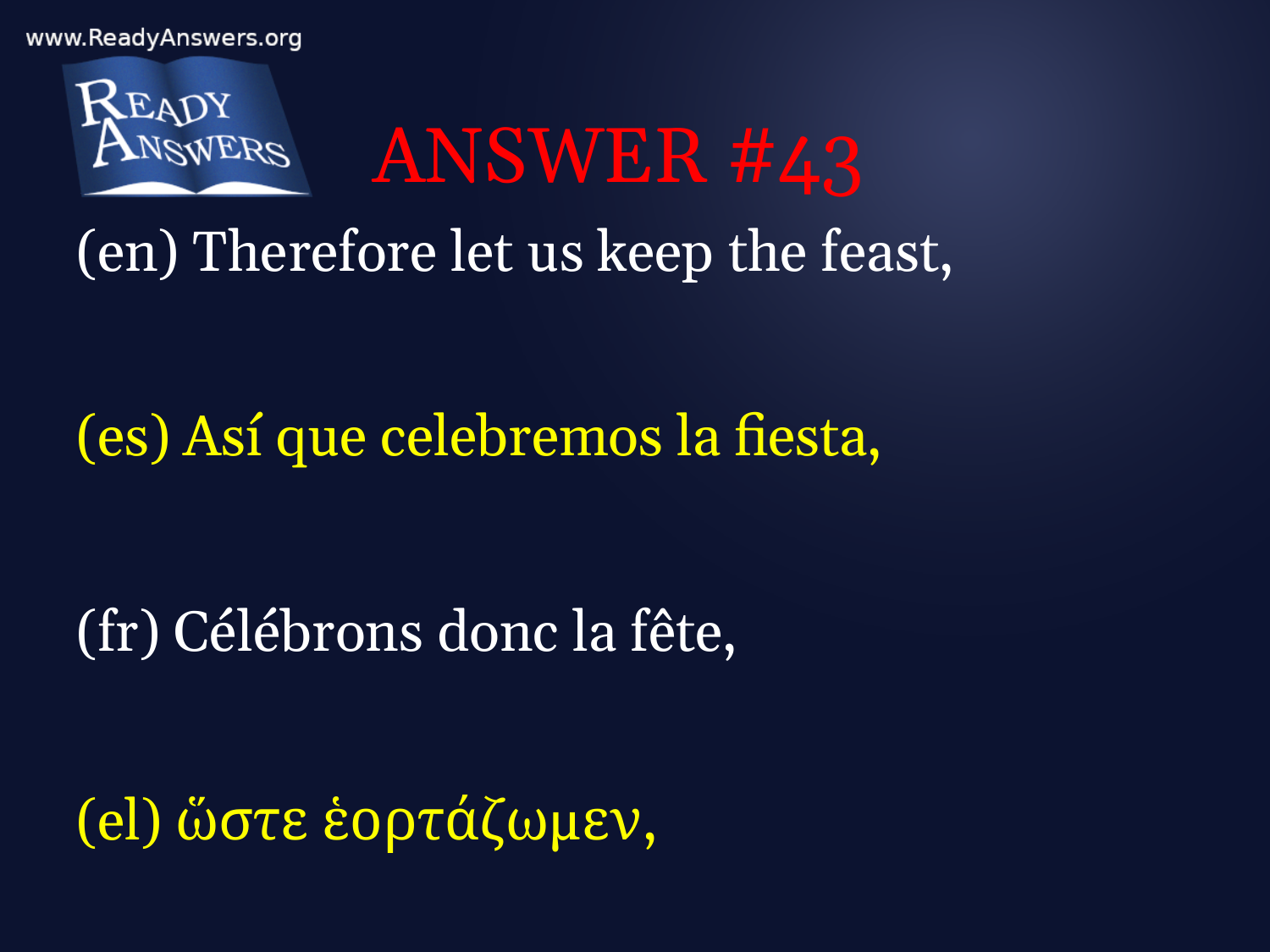

# ANSWER #43
(en) Therefore let us keep the feast,
(es) Así que celebremos la fiesta,
(fr) Célébrons donc la fête,
(el) ὥστε ἑορτάζωμεν,